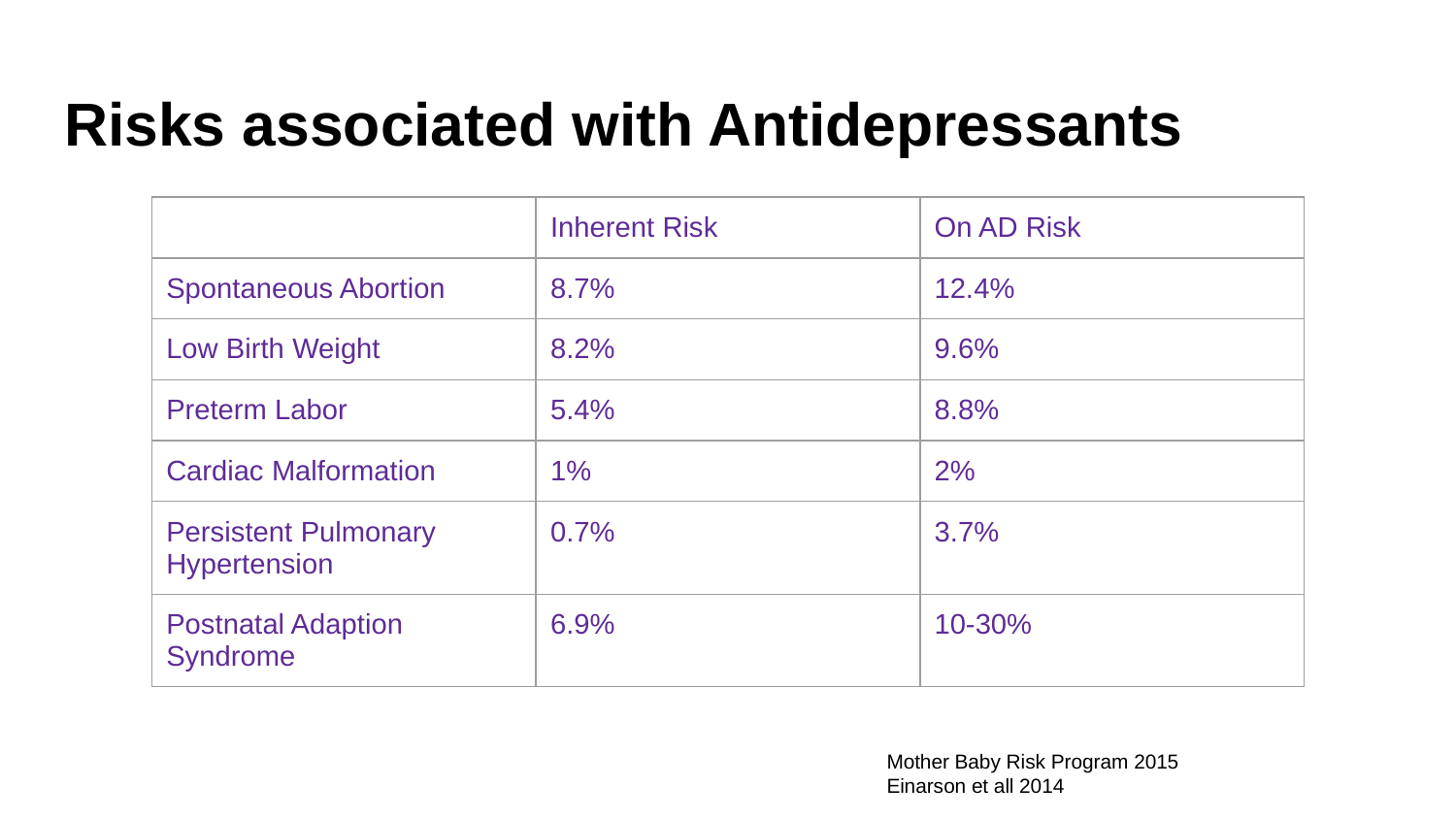

# Risks associated with Antidepressants
|  | Inherent Risk | On AD Risk |
| --- | --- | --- |
| Spontaneous Abortion | 8.7% | 12.4% |
| Low Birth Weight | 8.2% | 9.6% |
| Preterm Labor | 5.4% | 8.8% |
| Cardiac Malformation | 1% | 2% |
| Persistent Pulmonary Hypertension | 0.7% | 3.7% |
| Postnatal Adaption Syndrome | 6.9% | 10-30% |

Mother Baby Risk Program 2015
Einarson et all 2014